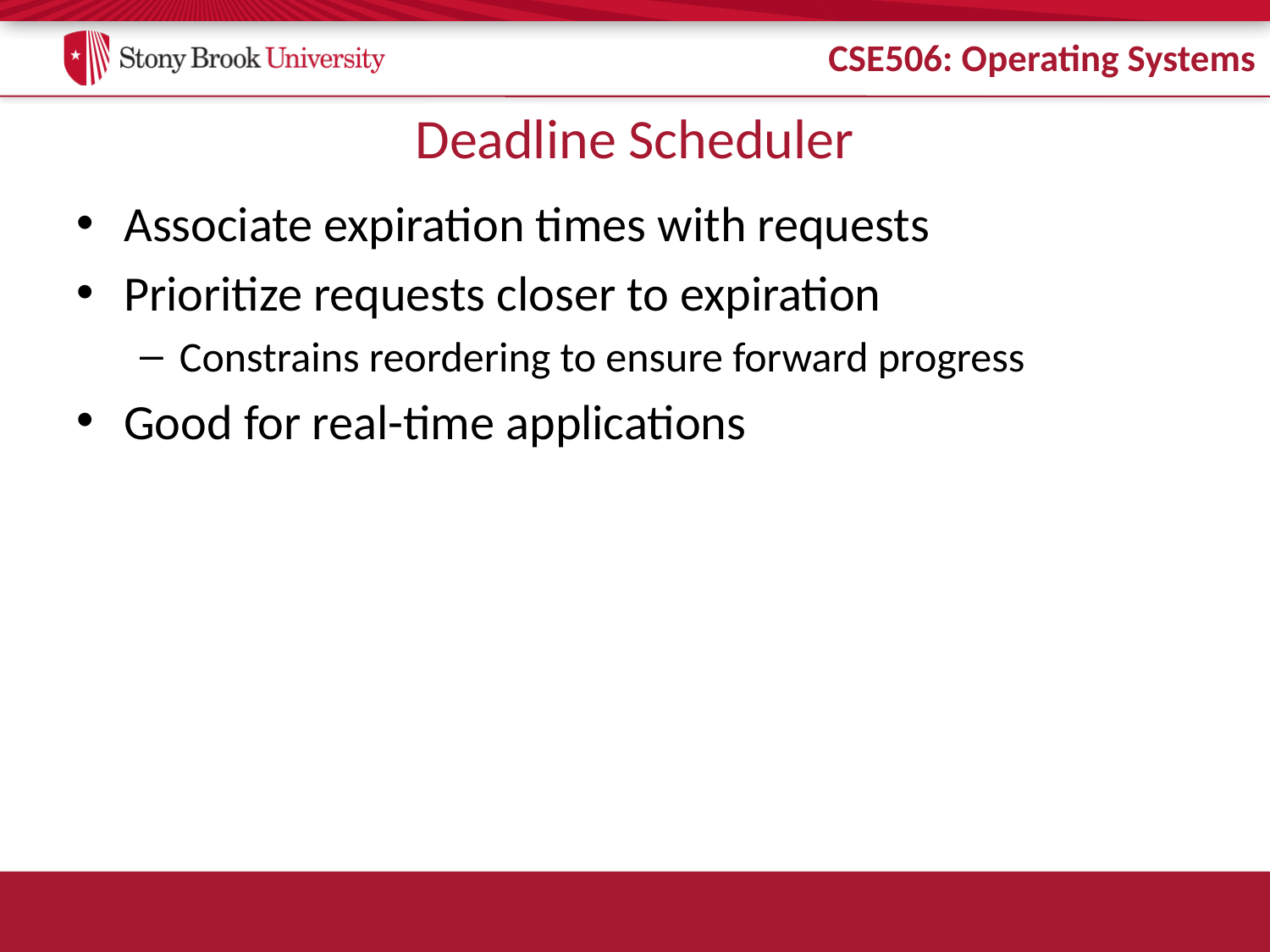

# Deadline Scheduler
Associate expiration times with requests
Prioritize requests closer to expiration
Constrains reordering to ensure forward progress
Good for real-time applications